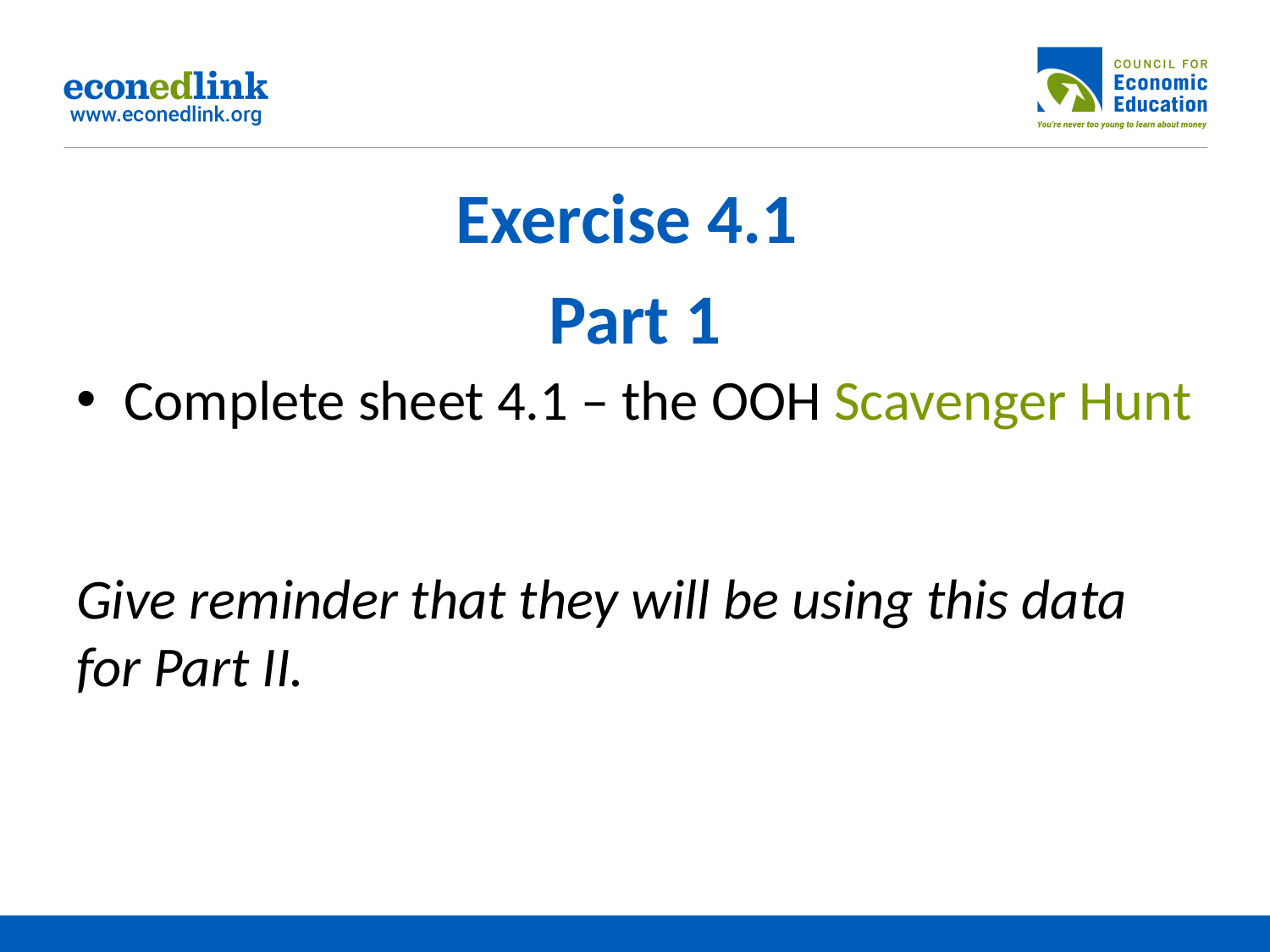

# Exercise 4.1 Part 1
Complete sheet 4.1 – the OOH Scavenger Hunt

Give reminder that they will be using this data for Part II.